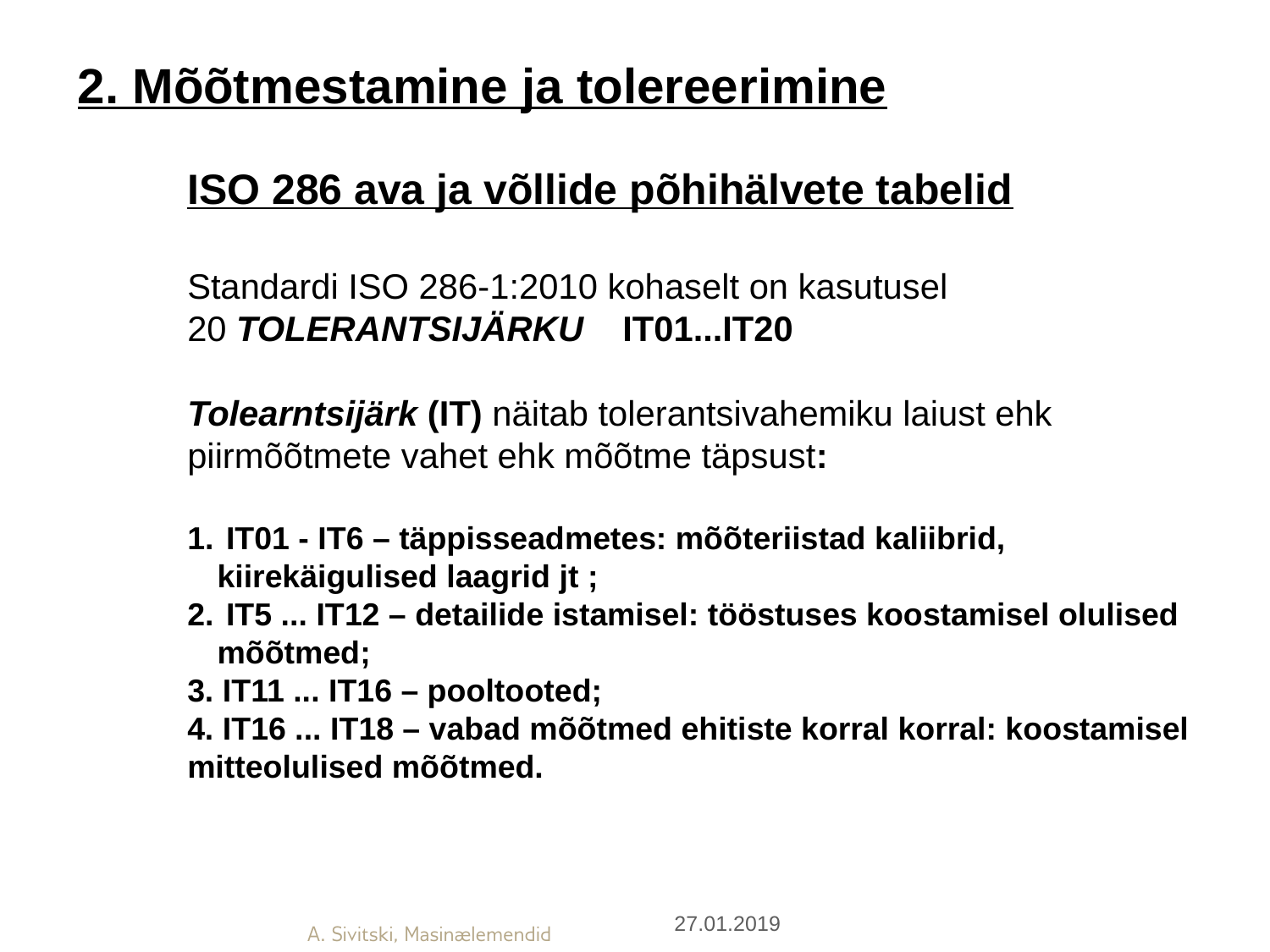

2. Mõõtmestamine ja tolereerimine
ISO 286 ava ja võllide põhihälvete tabelid

Standardi ISO 286-1:2010 kohaselt on kasutusel
20 TOLERANTSIJÄRKU    IT01...IT20

Tolearntsijärk (IT) näitab tolerantsivahemiku laiust ehk piirmõõtmete vahet ehk mõõtme täpsust:

 IT01 - IT6 – täppisseadmetes: mõõteriistad kaliibrid,  kiirekäigulised laagrid jt ;
 IT5 ... IT12 – detailide istamisel: tööstuses koostamisel olulised mõõtmed;
3. IT11 ... IT16 – pooltooted;
4. IT16 ... IT18 – vabad mõõtmed ehitiste korral korral: koostamisel mitteolulised mõõtmed.

27.01.2019
A. Sivitski, Masinaelemendid